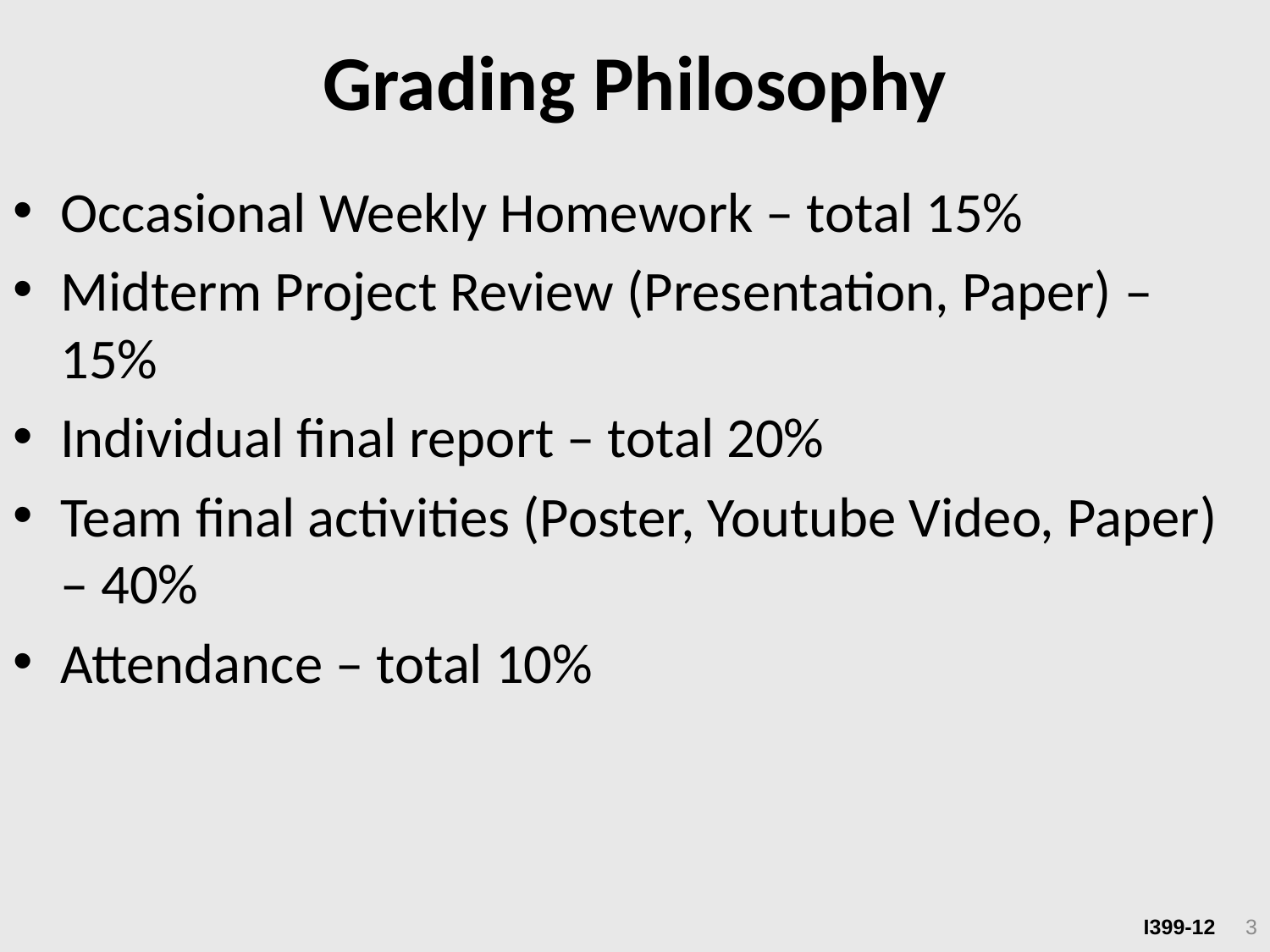

# Grading Philosophy
Occasional Weekly Homework – total 15%
Midterm Project Review (Presentation, Paper) – 15%
Individual final report – total 20%
Team final activities (Poster, Youtube Video, Paper) – 40%
Attendance – total 10%